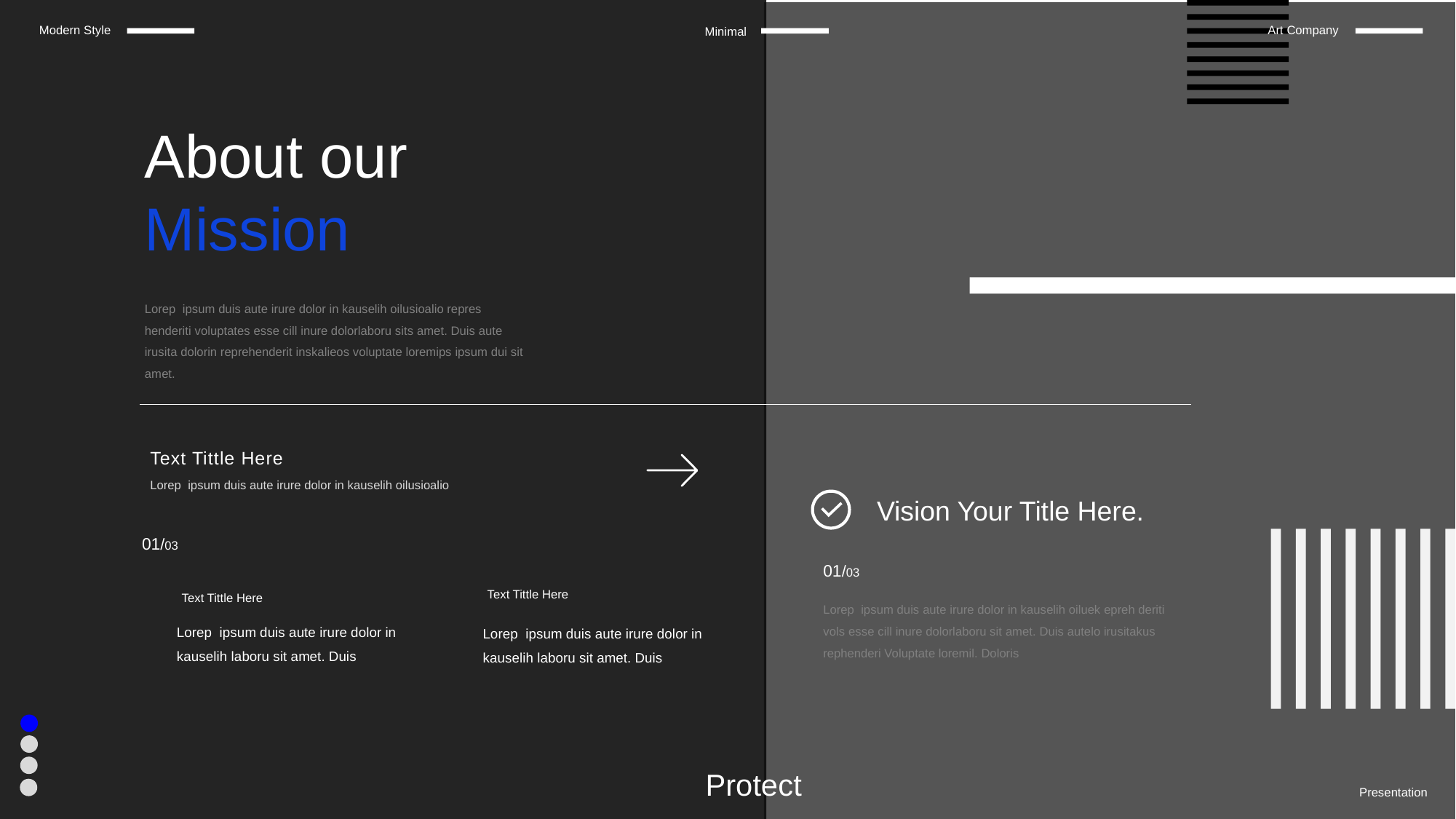

Modern Style
Art Company
Minimal

About our
Mission

Lorep  ipsum duis aute irure dolor in kauselih oilusioalio repres henderiti voluptates esse cill inure dolorlaboru sits amet. Duis aute irusita dolorin reprehenderit inskalieos voluptate loremips ipsum dui sit amet.
Text Tittle Here

Lorep  ipsum duis aute irure dolor in kauselih oilusioalio
Vision Your Title Here.

01/03

01/03
Text Tittle Here
Text Tittle Here
Lorep  ipsum duis aute irure dolor in kauselih oiluek epreh deriti vols esse cill inure dolorlaboru sit amet. Duis autelo irusitakus rephenderi Voluptate loremil. Doloris
Lorep  ipsum duis aute irure dolor in kauselih laboru sit amet. Duis
Lorep  ipsum duis aute irure dolor in kauselih laboru sit amet. Duis

Protect
Presentation